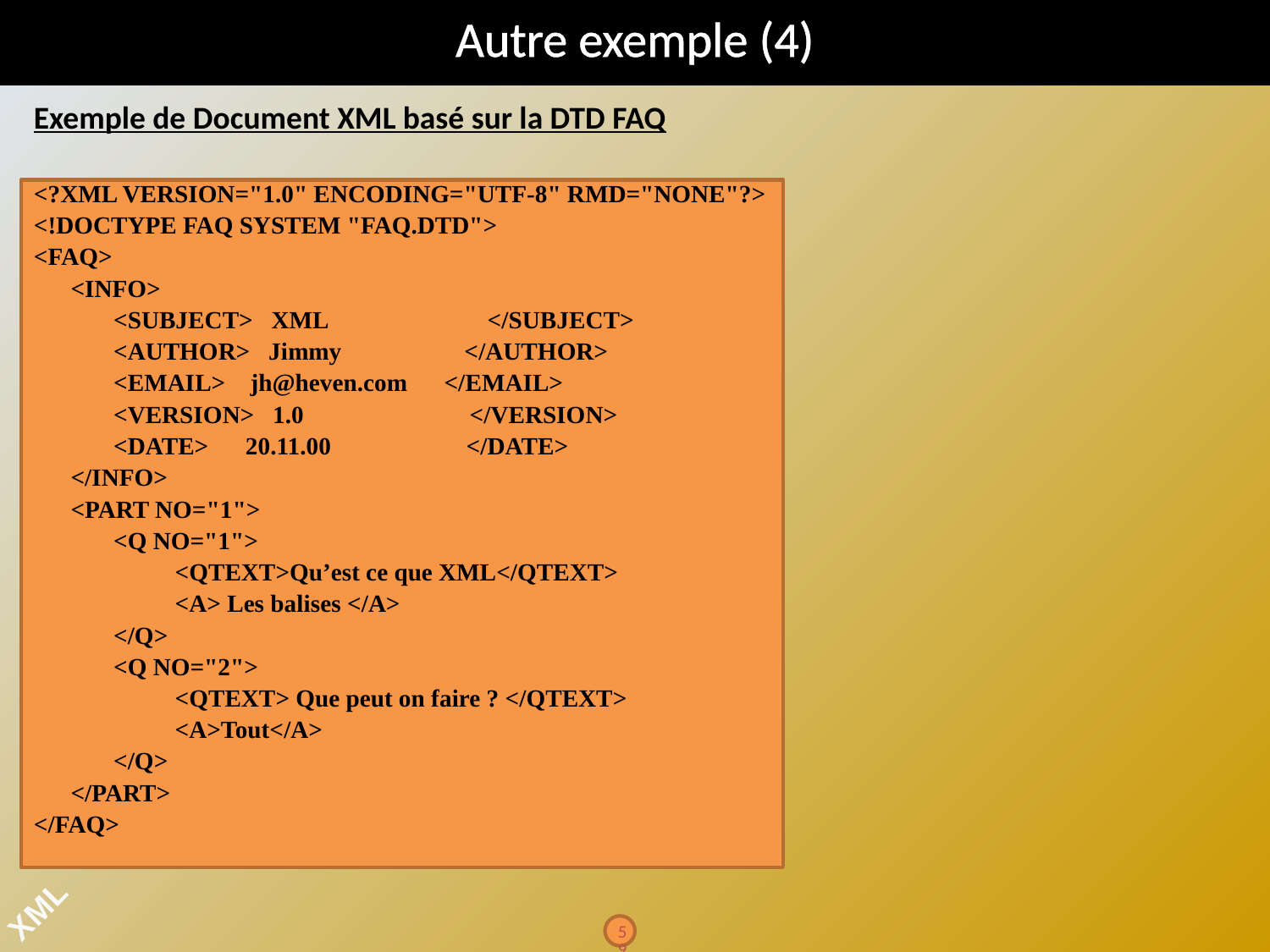

# Autre exemple (4)
Exemple de Document XML basé sur la DTD FAQ

<?XML VERSION="1.0" ENCODING="UTF-8" RMD="NONE"?>
<!DOCTYPE FAQ SYSTEM "FAQ.DTD">
<FAQ>
      <INFO>
             <SUBJECT>   XML                          </SUBJECT>
             <AUTHOR>   Jimmy                    </AUTHOR>
             <EMAIL>    jh@heven.com      </EMAIL>
             <VERSION>   1.0                           </VERSION>
             <DATE>      20.11.00                      </DATE>
      </INFO>
      <PART NO="1">
             <Q NO="1">
                       <QTEXT>Qu’est ce que XML</QTEXT>
                       <A> Les balises </A>
             </Q>
             <Q NO="2">
                       <QTEXT> Que peut on faire ? </QTEXT>
                       <A>Tout</A>
             </Q>
      </PART>
</FAQ>

59